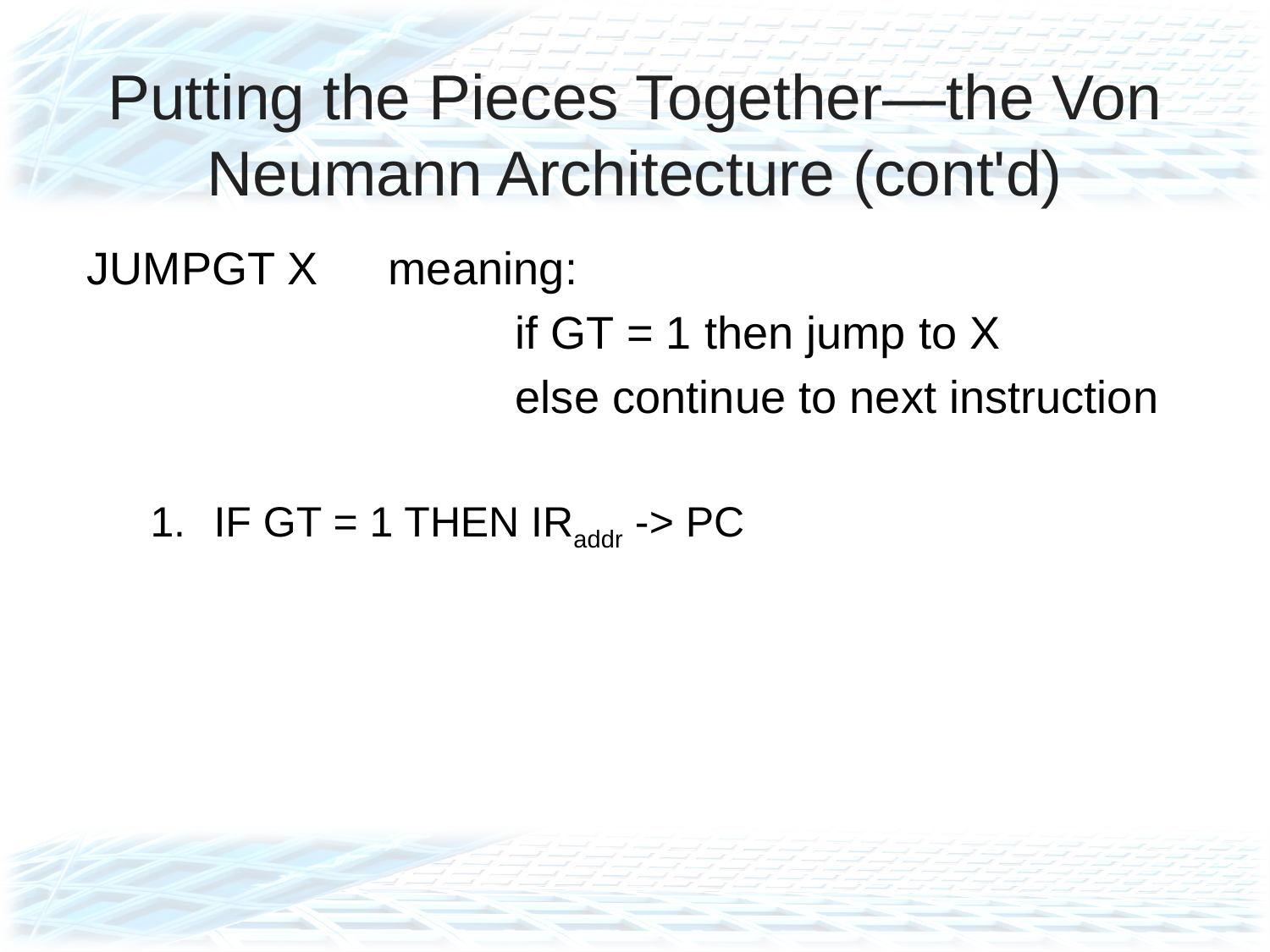

# Putting the Pieces Together—the Von Neumann Architecture (cont'd)
JUMPGT X	meaning:
				if GT = 1 then jump to X
				else continue to next instruction

IF GT = 1 THEN IRaddr -> PC